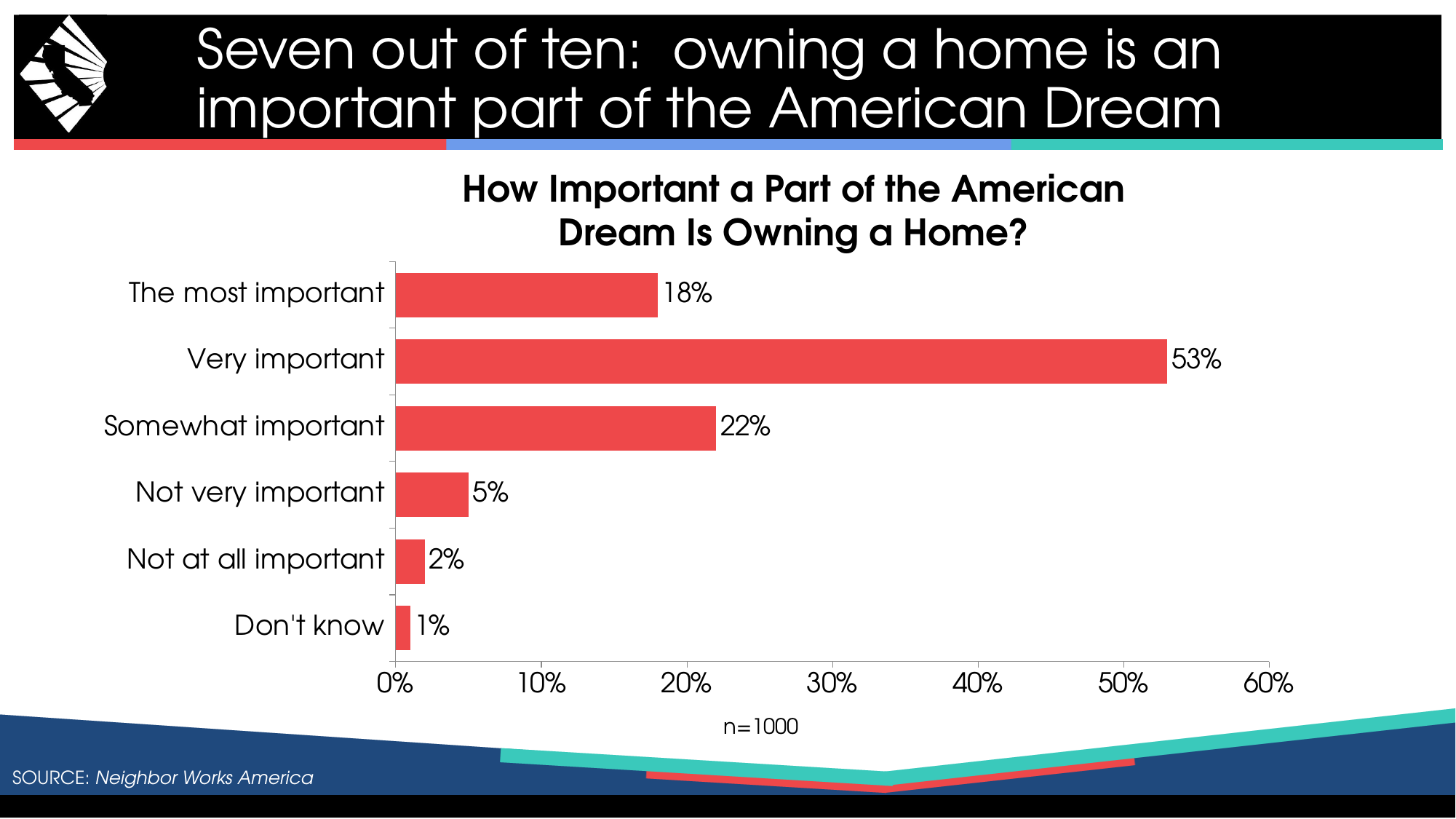

# Seven out of ten:  owning a home is an important part of the American Dream
How Important a Part of the American Dream Is Owning a Home?

### Chart

| Category | Owning a home as a part of the American Dream |
|---|---|
| Don't know | 0.01 |
| Not at all important | 0.02 |
| Not very important | 0.05 |
| Somewhat important | 0.22 |
| Very important | 0.53 |
| The most important | 0.18 |
n=1000
SOURCE: Neighbor Works America